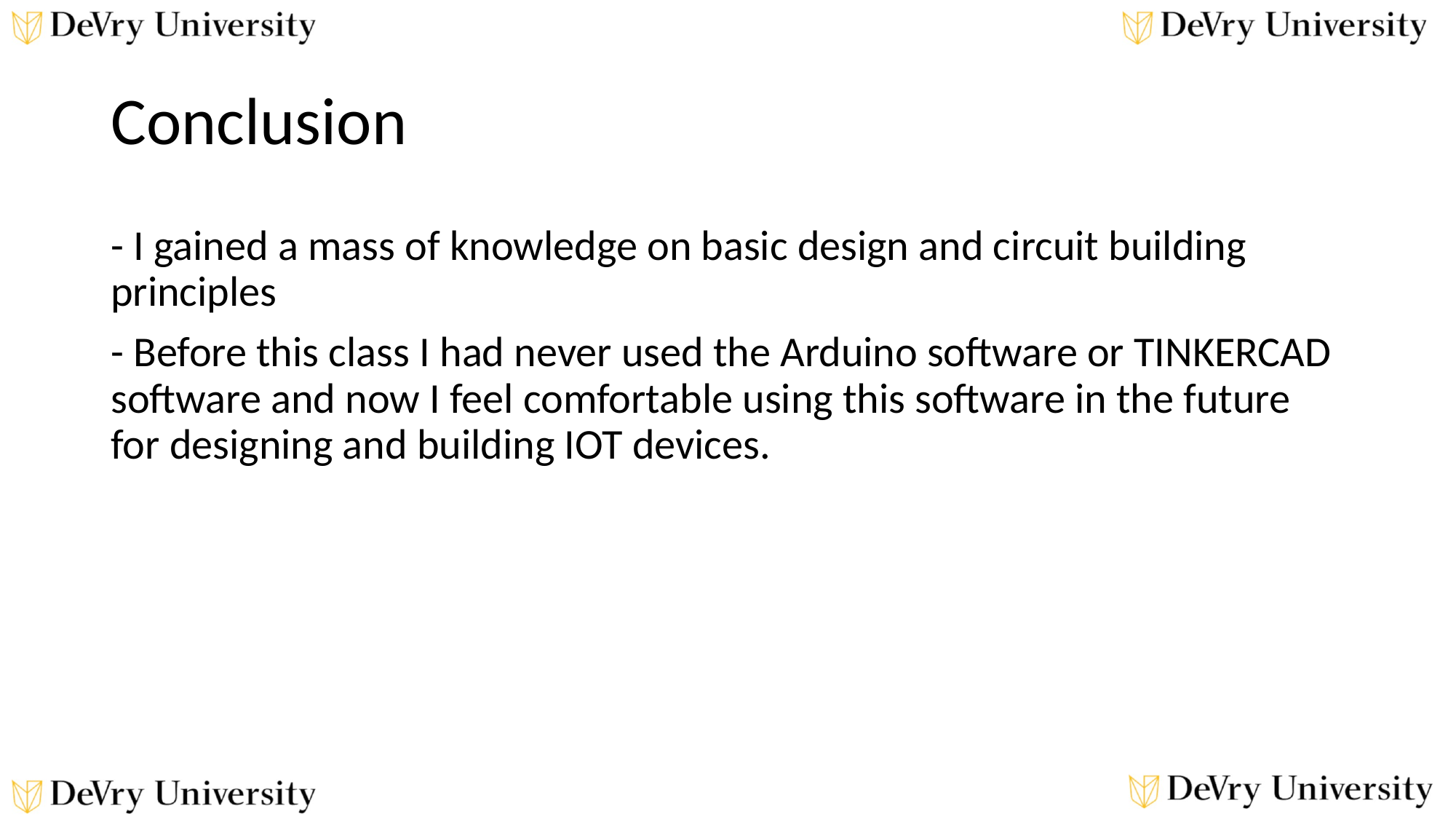

# Conclusion
- I gained a mass of knowledge on basic design and circuit building principles
- Before this class I had never used the Arduino software or TINKERCAD software and now I feel comfortable using this software in the future for designing and building IOT devices.